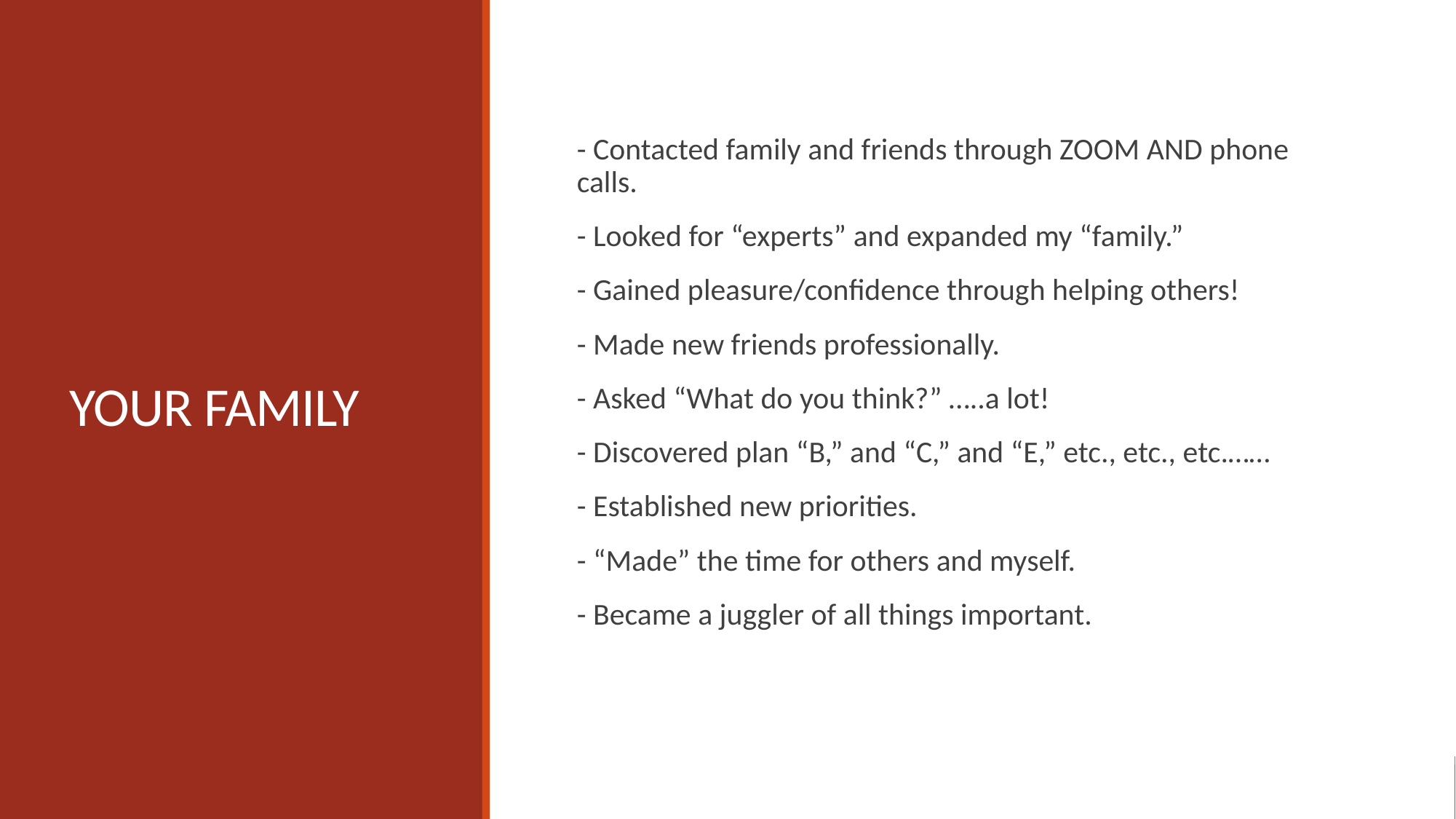

# YOUR FAMILY
- Contacted family and friends through ZOOM AND phone calls.
- Looked for “experts” and expanded my “family.”
- Gained pleasure/confidence through helping others!
- Made new friends professionally.
- Asked “What do you think?” …..a lot!
- Discovered plan “B,” and “C,” and “E,” etc., etc., etc.……
- Established new priorities.
- “Made” the time for others and myself.
- Became a juggler of all things important.